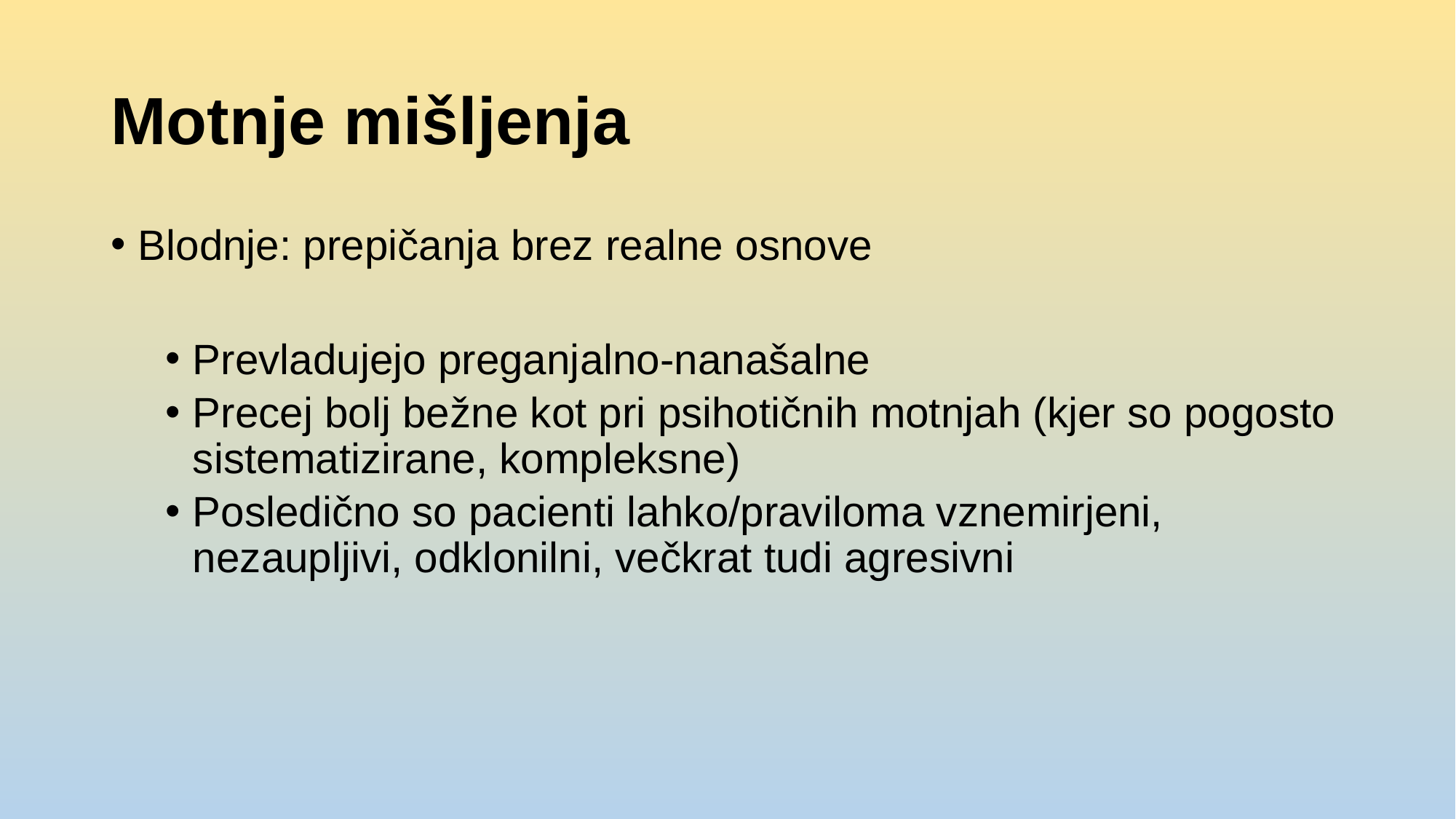

# Motnje mišljenja
Blodnje: prepičanja brez realne osnove

Prevladujejo preganjalno-nanašalne
Precej bolj bežne kot pri psihotičnih motnjah (kjer so pogosto sistematizirane, kompleksne)
Posledično so pacienti lahko/praviloma vznemirjeni, nezaupljivi, odklonilni, večkrat tudi agresivni